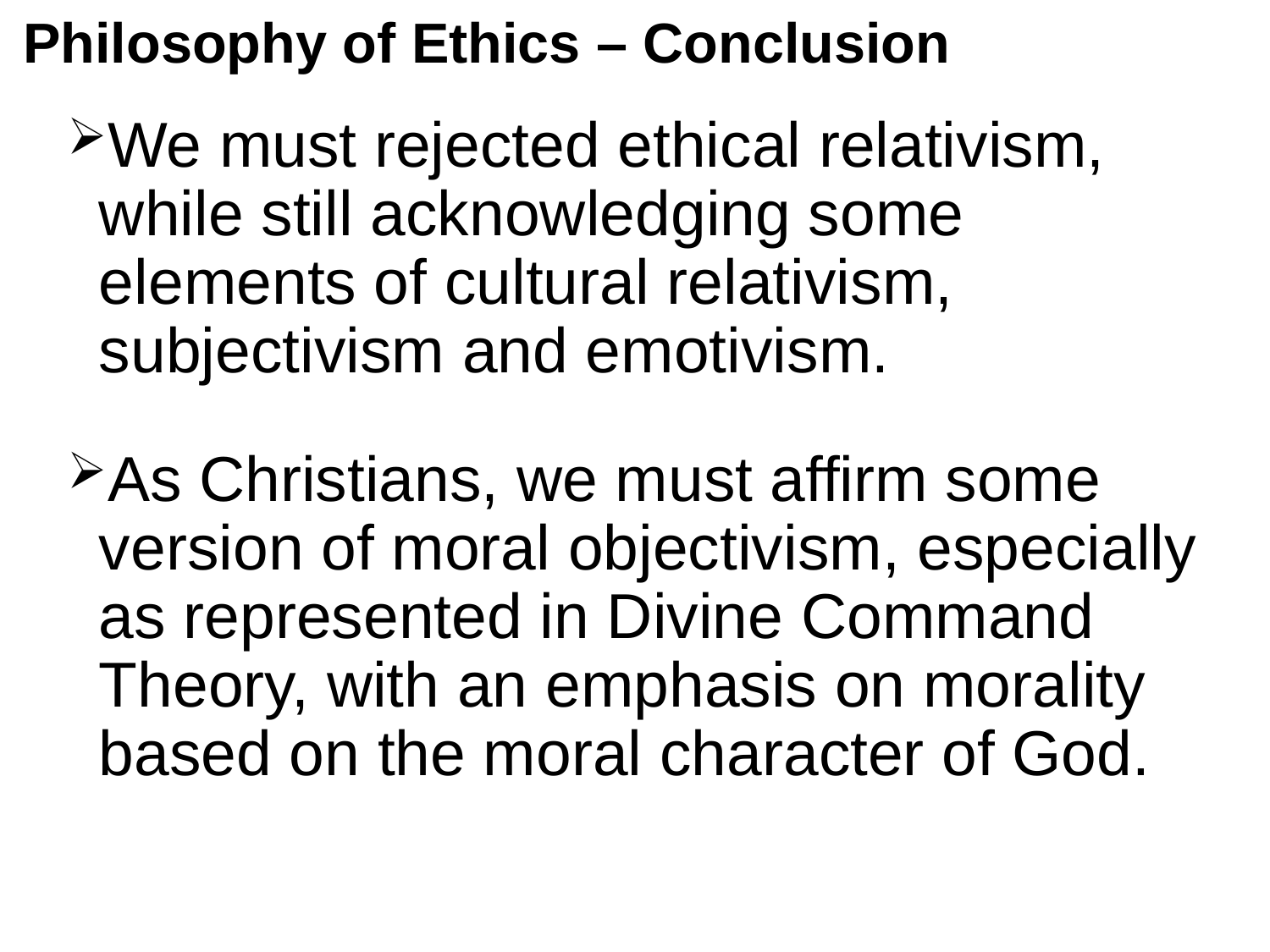

# Philosophy of Ethics – Conclusion
We must rejected ethical relativism, while still acknowledging some elements of cultural relativism, subjectivism and emotivism.

As Christians, we must affirm some version of moral objectivism, especially as represented in Divine Command Theory, with an emphasis on morality based on the moral character of God.